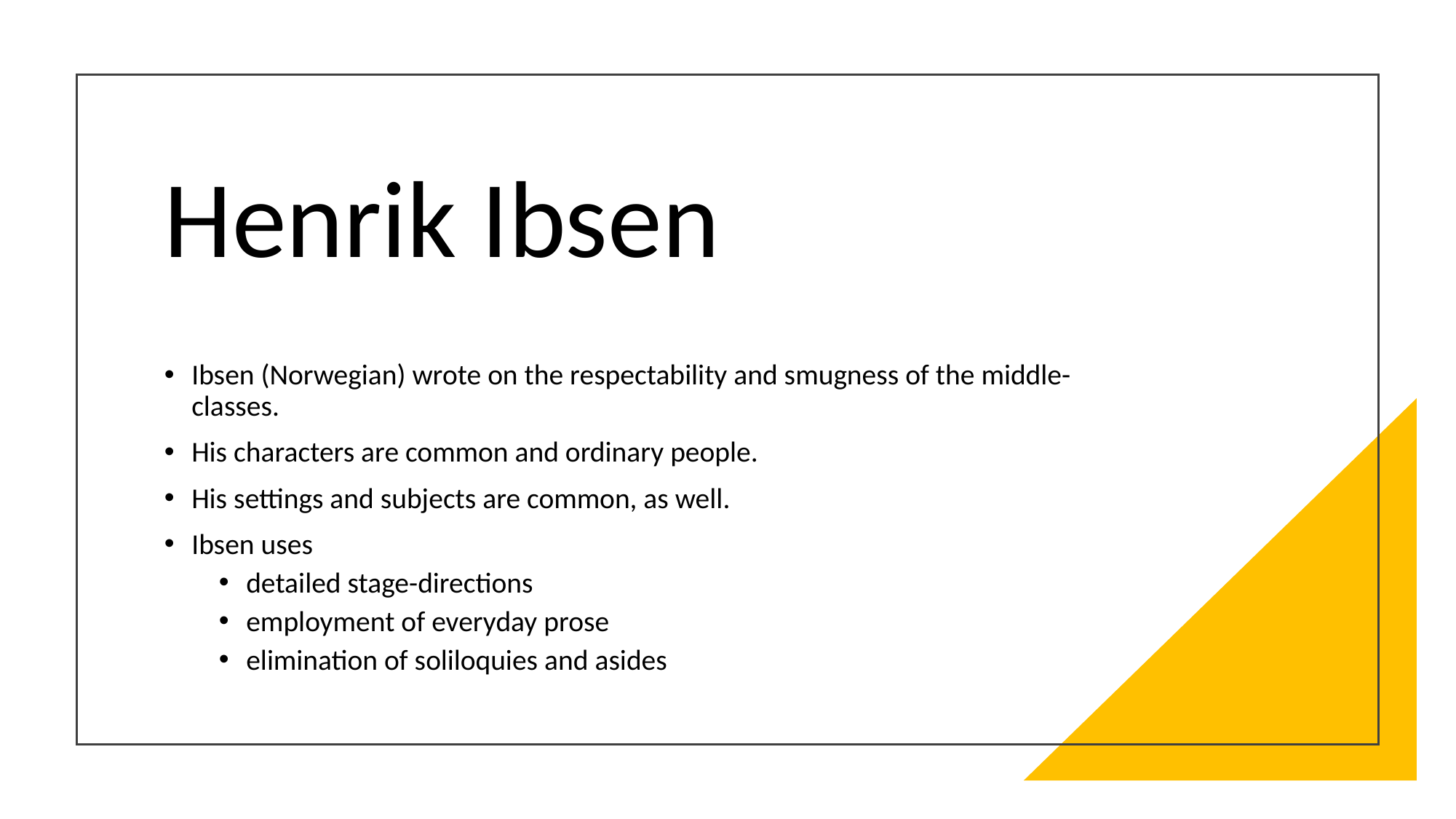

# Henrik Ibsen
Ibsen (Norwegian) wrote on the respectability and smugness of the middle-classes.
His characters are common and ordinary people.
His settings and subjects are common, as well.
Ibsen uses
detailed stage-directions
employment of everyday prose
elimination of soliloquies and asides